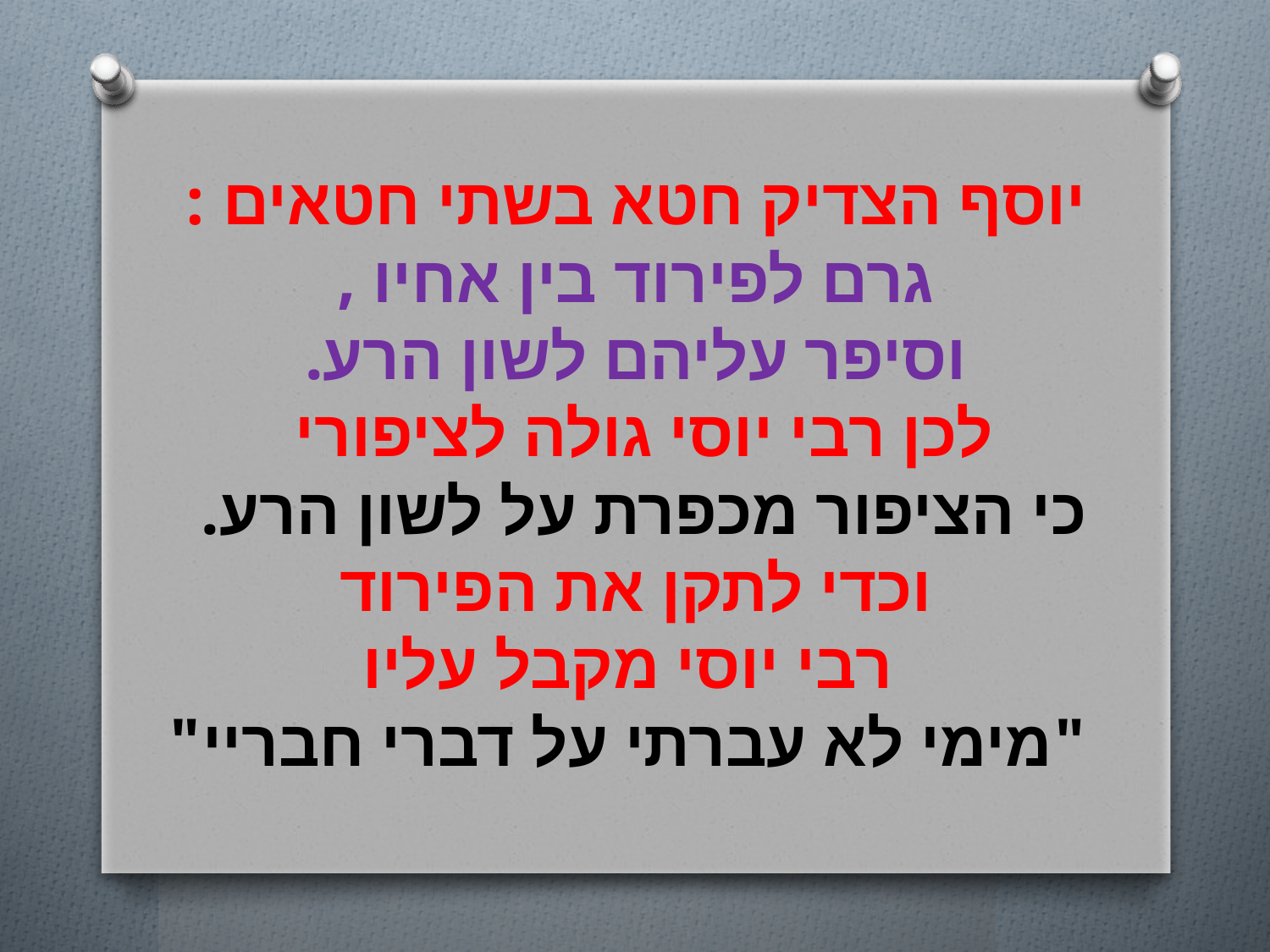

# יוסף הצדיק חטא בשתי חטאים : גרם לפירוד בין אחיו , וסיפר עליהם לשון הרע. לכן רבי יוסי גולה לציפורי כי הציפור מכפרת על לשון הרע. וכדי לתקן את הפירוד רבי יוסי מקבל עליו "מימי לא עברתי על דברי חבריי"